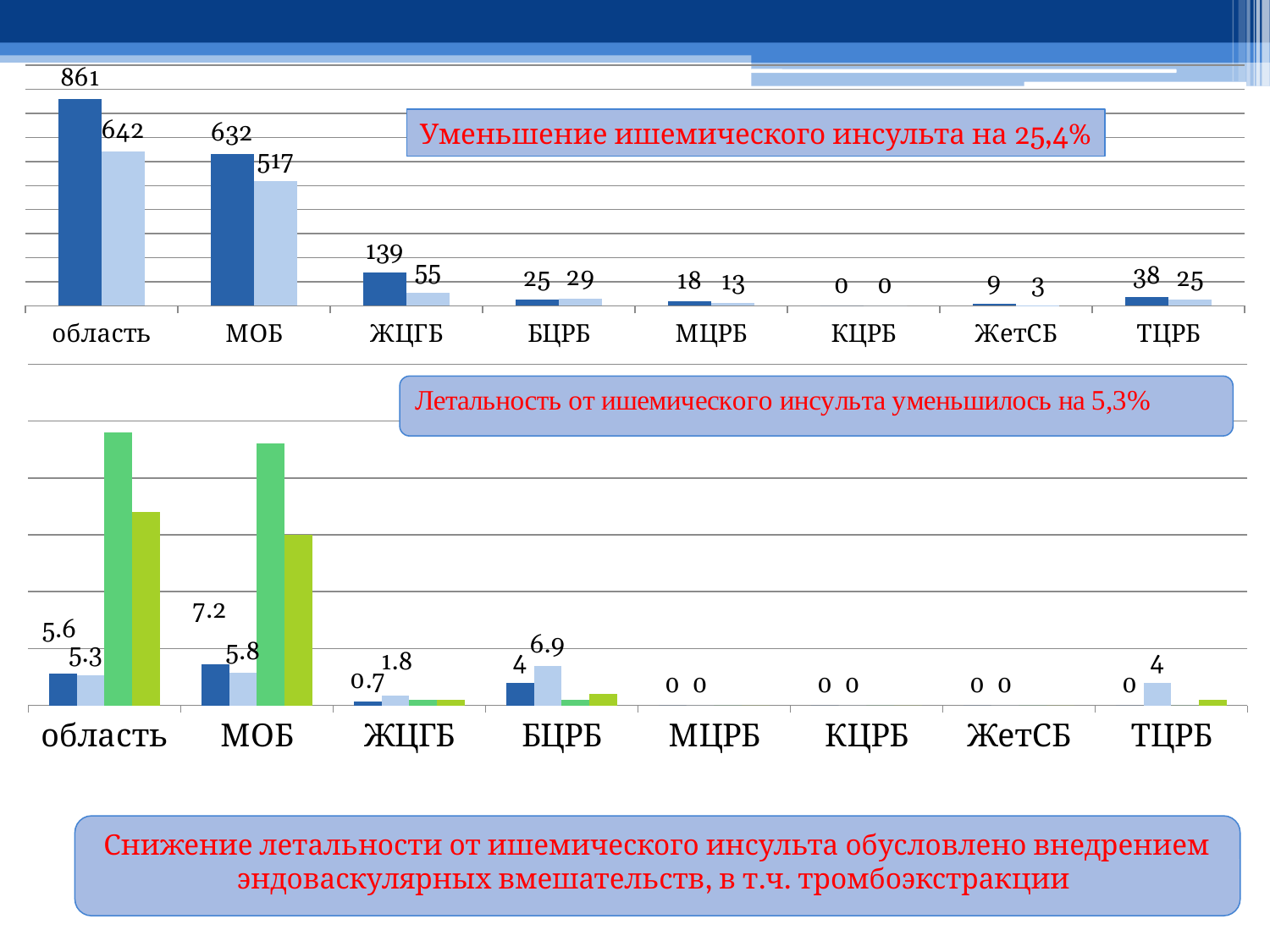

### Chart

| Category | 2015 | 2016 |
|---|---|---|
| область | 861.0 | 642.0 |
| МОБ | 632.0 | 517.0 |
| ЖЦГБ | 139.0 | 55.0 |
| БЦРБ | 25.0 | 29.0 |
| МЦРБ | 18.0 | 13.0 |
| КЦРБ | 0.0 | 0.0 |
| ЖетСБ | 9.0 | 3.0 |
| ТЦРБ | 38.0 | 25.0 |
Уменьшение ишемического инсульта на 25,4%

### Chart

| Category | 2015 | 2016 | 2015 абс. | 2016 абс. |
|---|---|---|---|---|
| область | 5.6 | 5.3 | 48.0 | 34.0 |
| МОБ | 7.2 | 5.8 | 46.0 | 30.0 |
| ЖЦГБ | 0.7 | 1.8 | 1.0 | 1.0 |
| БЦРБ | 4.0 | 6.9 | 1.0 | 2.0 |
| МЦРБ | 0.0 | 0.0 | 0.0 | 0.0 |
| КЦРБ | 0.0 | 0.0 | 0.0 | 0.0 |
| ЖетСБ | 0.0 | 0.0 | 0.0 | 0.0 |
| ТЦРБ | 0.0 | 4.0 | 0.0 | 1.0 |
Снижение летальности от ишемического инсульта обусловлено внедрением эндоваскулярных вмешательств, в т.ч. тромбоэкстракции